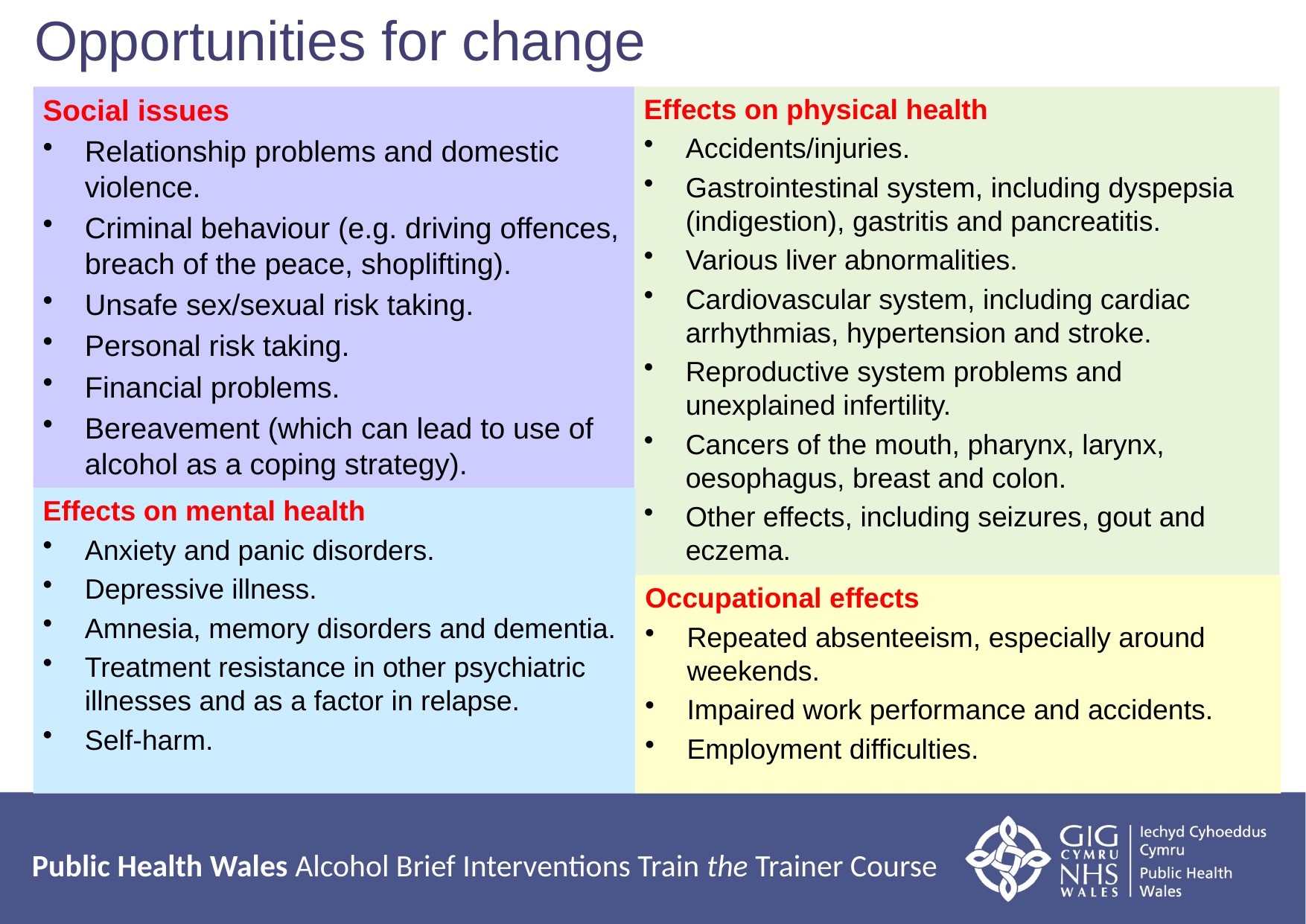

Opportunities for change
Social issues
Relationship problems and domestic violence.
Criminal behaviour (e.g. driving offences, breach of the peace, shoplifting).
Unsafe sex/sexual risk taking.
Personal risk taking.
Financial problems.
Bereavement (which can lead to use of alcohol as a coping strategy).

Effects on physical health
Accidents/injuries.
Gastrointestinal system, including dyspepsia (indigestion), gastritis and pancreatitis.
Various liver abnormalities.
Cardiovascular system, including cardiac arrhythmias, hypertension and stroke.
Reproductive system problems and unexplained infertility.
Cancers of the mouth, pharynx, larynx, oesophagus, breast and colon.
Other effects, including seizures, gout and eczema.

Effects on mental health
Anxiety and panic disorders.
Depressive illness.
Amnesia, memory disorders and dementia.
Treatment resistance in other psychiatric illnesses and as a factor in relapse.
Self-harm.
Occupational effects
Repeated absenteeism, especially around weekends.
Impaired work performance and accidents.
Employment difficulties.